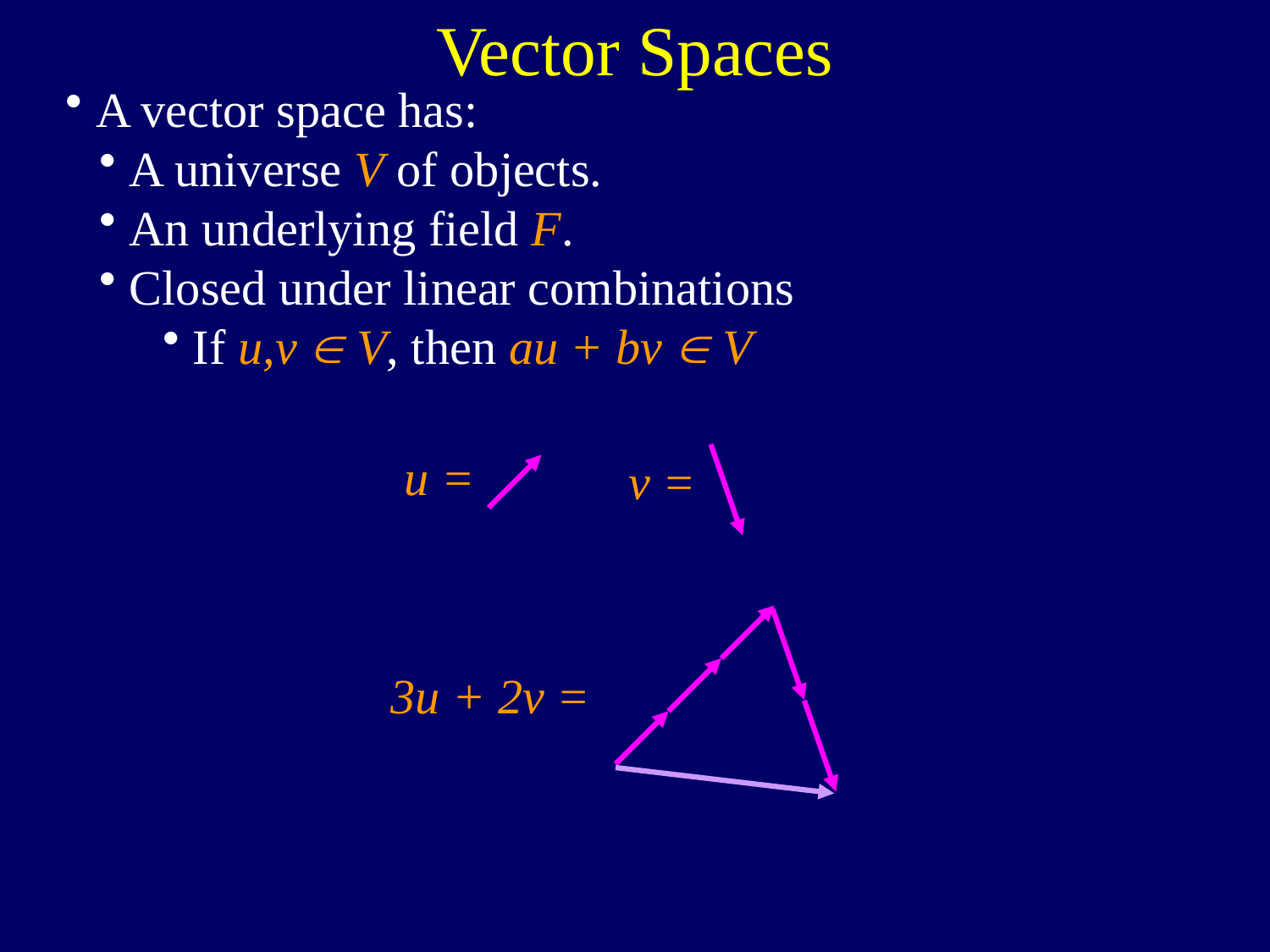

Vector Spaces
A vector space has:
A universe V of objects.
An underlying field F.
Closed under linear combinations
If u,v ∈ V, then au + bv ∈ V
u =
v =

3u + 2v =